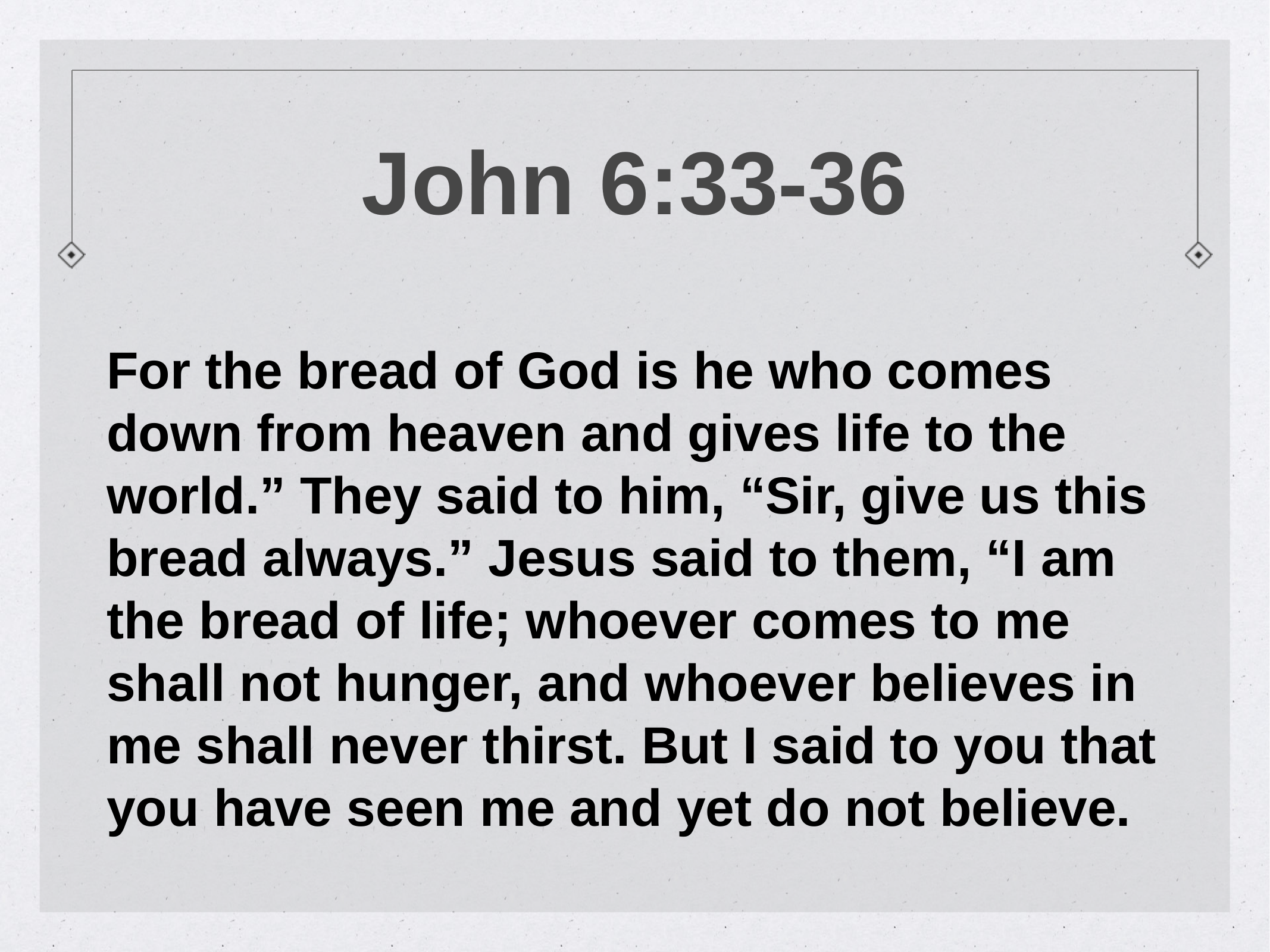

# John 6:33-36
For the bread of God is he who comes down from heaven and gives life to the world.” They said to him, “Sir, give us this bread always.” Jesus said to them, “I am the bread of life; whoever comes to me shall not hunger, and whoever believes in me shall never thirst. But I said to you that you have seen me and yet do not believe.